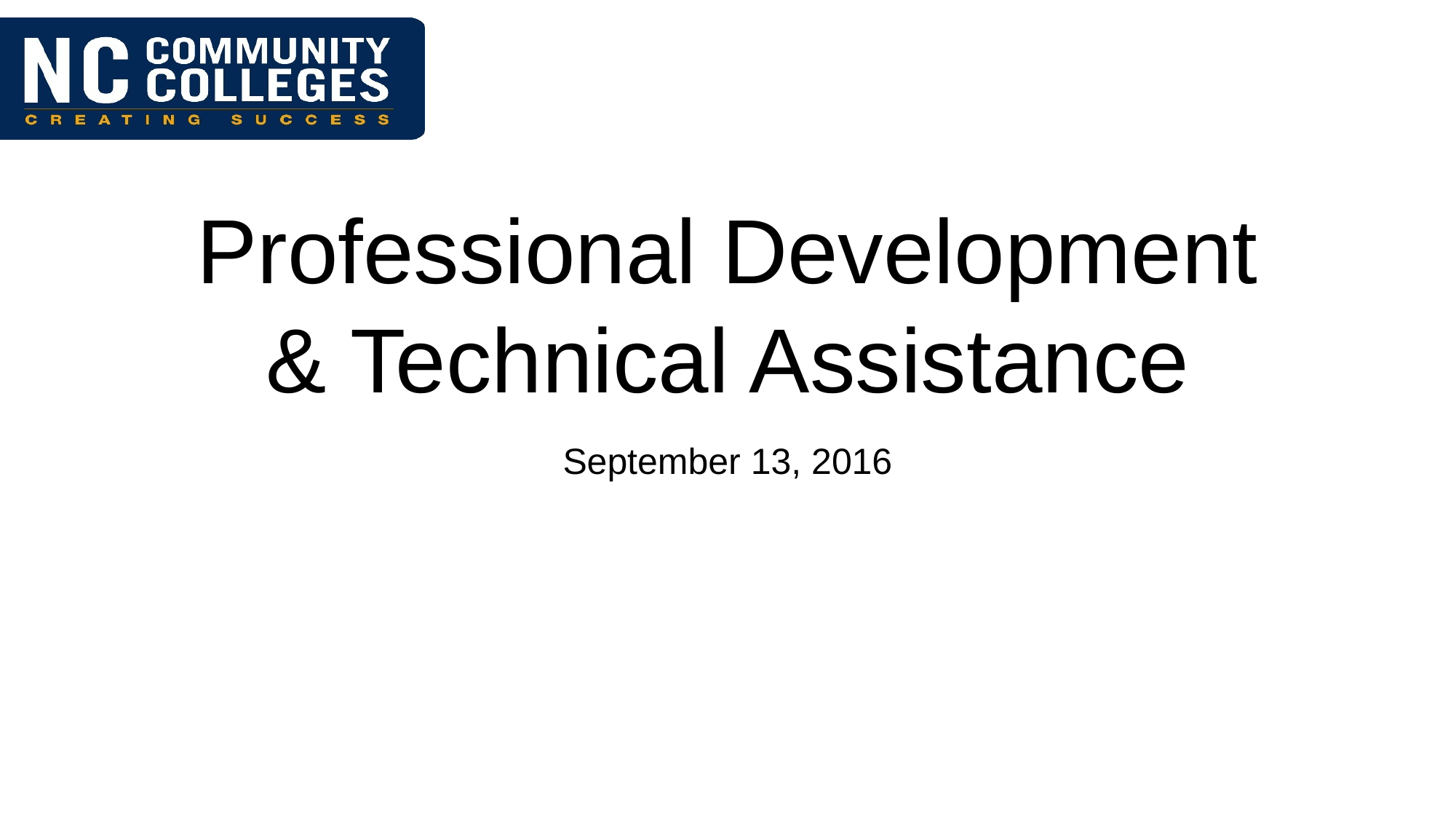

# Professional Development & Technical Assistance
September 13, 2016